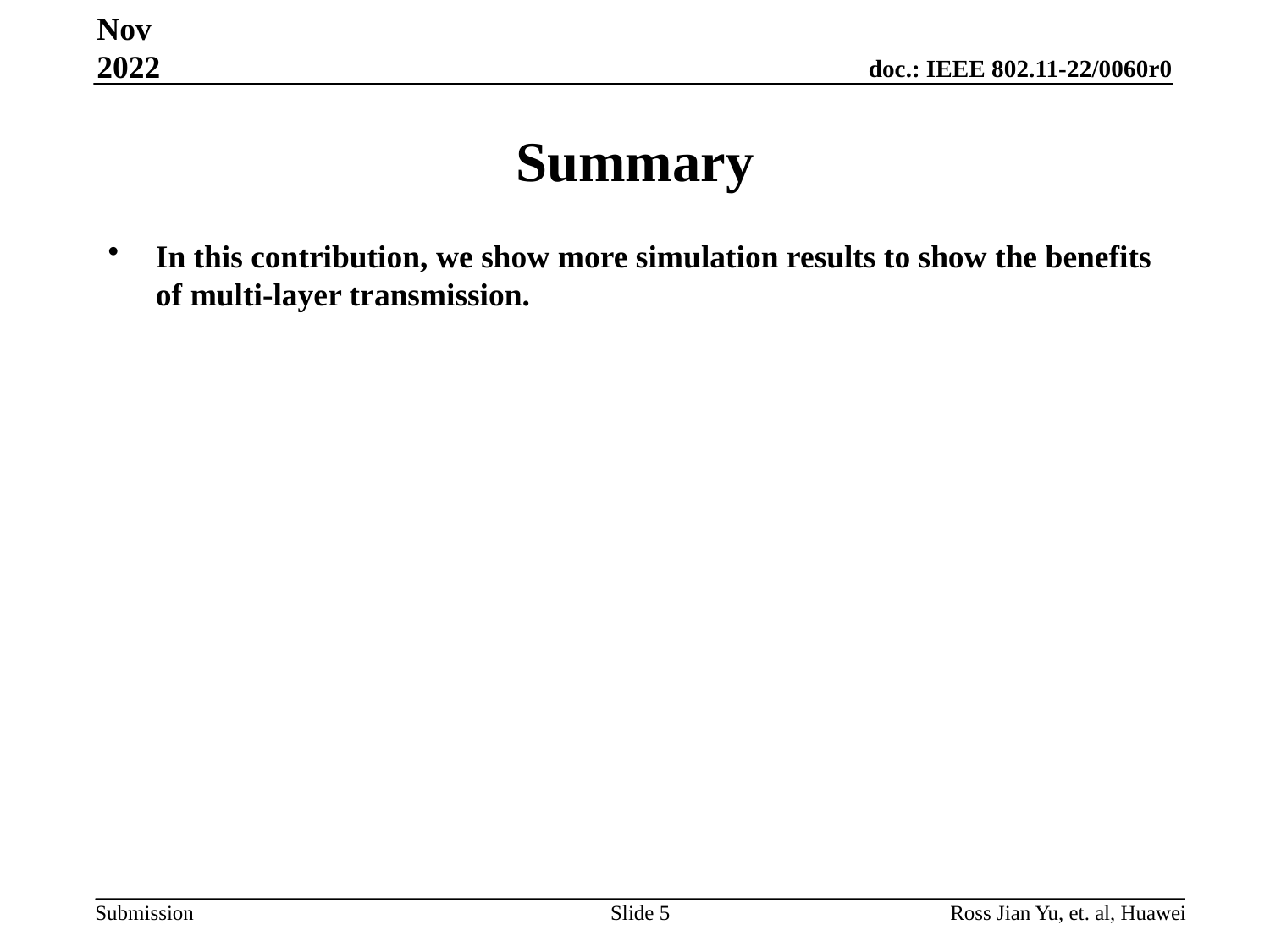

Nov 2022
# Summary
In this contribution, we show more simulation results to show the benefits of multi-layer transmission.

Slide 5
Ross Jian Yu, et. al, Huawei